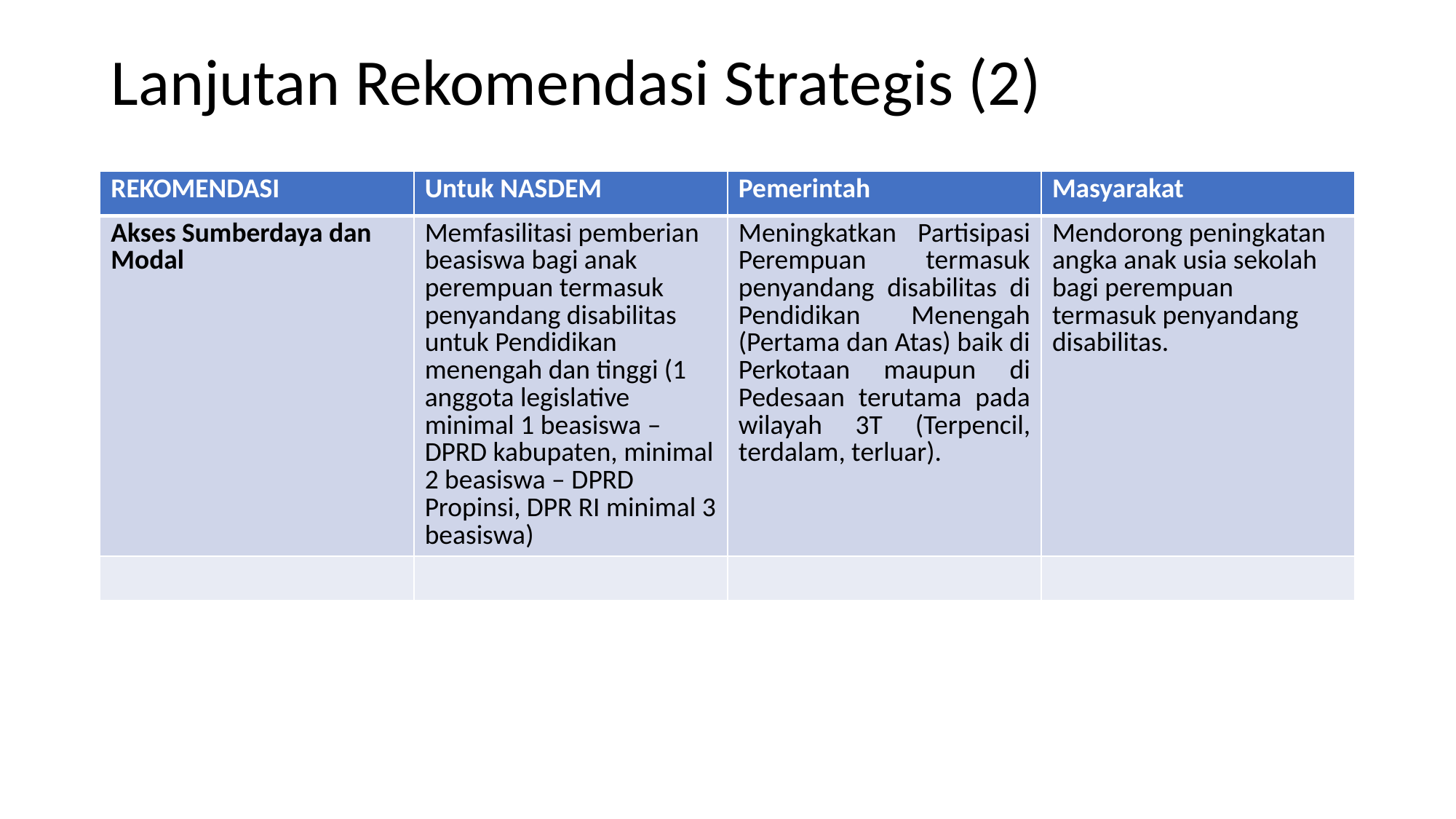

# Lanjutan Rekomendasi Strategis (2)
| REKOMENDASI | Untuk NASDEM | Pemerintah | Masyarakat |
| --- | --- | --- | --- |
| Akses Sumberdaya dan Modal | Memfasilitasi pemberian beasiswa bagi anak perempuan termasuk penyandang disabilitas untuk Pendidikan menengah dan tinggi (1 anggota legislative minimal 1 beasiswa – DPRD kabupaten, minimal 2 beasiswa – DPRD Propinsi, DPR RI minimal 3 beasiswa) | Meningkatkan Partisipasi Perempuan termasuk penyandang disabilitas di Pendidikan Menengah (Pertama dan Atas) baik di Perkotaan maupun di Pedesaan terutama pada wilayah 3T (Terpencil, terdalam, terluar). | Mendorong peningkatan angka anak usia sekolah bagi perempuan termasuk penyandang disabilitas. |
|  |  |  |  |